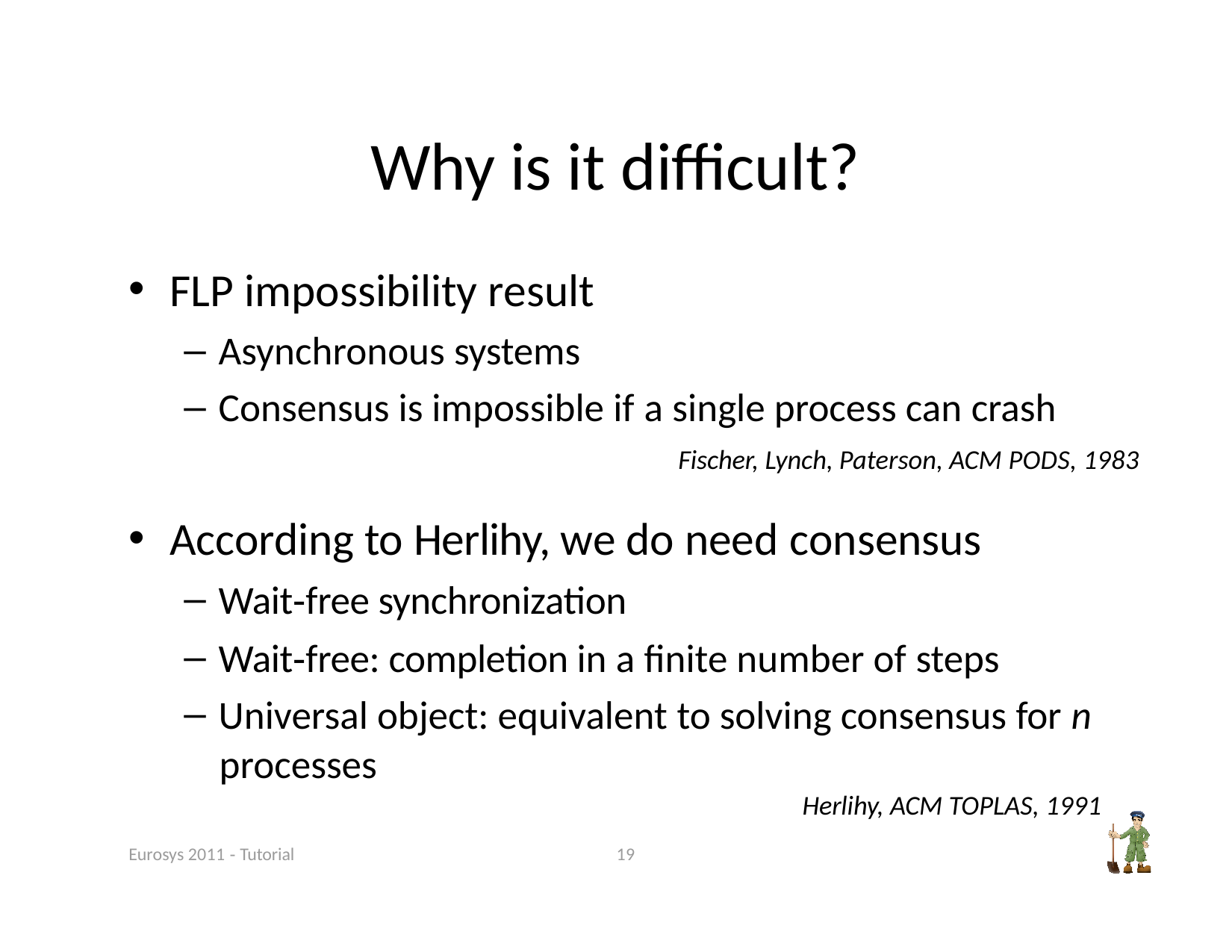

# Why is it diﬃcult?
FLP impossibility result
Asynchronous systems
Consensus is impossible if a single process can crash
Fischer, Lynch, Paterson, ACM PODS, 1983

According to Herlihy, we do need consensus
Wait‐free synchronization
Wait‐free: completion in a ﬁnite number of steps
Universal object: equivalent to solving consensus for n
processes
Herlihy, ACM TOPLAS, 1991

Eurosys 2011 ‐ Tutorial
19